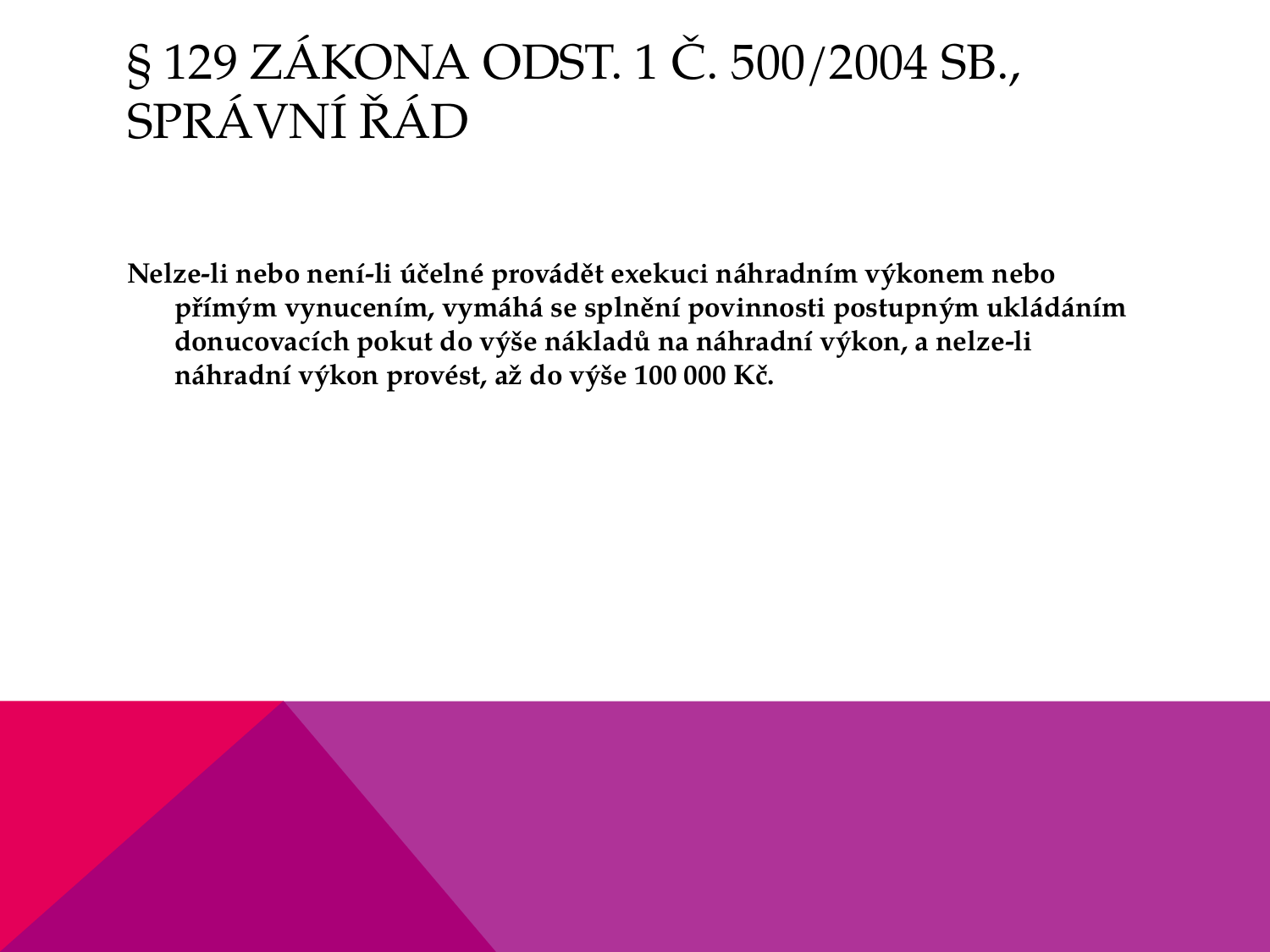

# § 129 zákona odst. 1 č. 500/2004 Sb., správní řád

Nelze-li nebo není-li účelné provádět exekuci náhradním výkonem nebo přímým vynucením, vymáhá se splnění povinnosti postupným ukládáním donucovacích pokut do výše nákladů na náhradní výkon, a nelze-li náhradní výkon provést, až do výše 100 000 Kč.